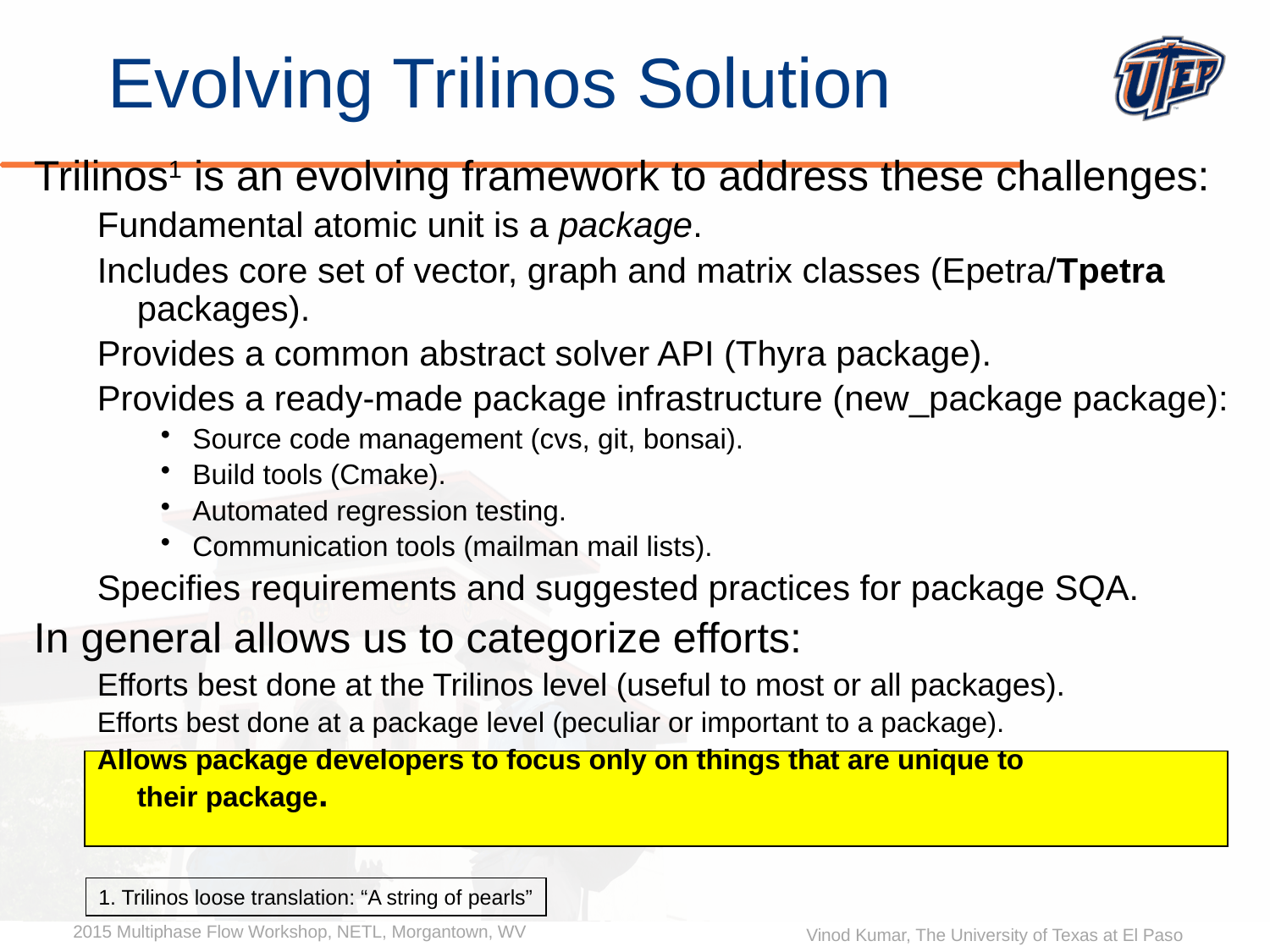

# Evolving Trilinos Solution
Trilinos1 is an evolving framework to address these challenges:
Fundamental atomic unit is a package.
Includes core set of vector, graph and matrix classes (Epetra/Tpetra packages).
Provides a common abstract solver API (Thyra package).
Provides a ready-made package infrastructure (new_package package):
Source code management (cvs, git, bonsai).
Build tools (Cmake).
Automated regression testing.
Communication tools (mailman mail lists).
Specifies requirements and suggested practices for package SQA.
In general allows us to categorize efforts:
Efforts best done at the Trilinos level (useful to most or all packages).
Efforts best done at a package level (peculiar or important to a package).
Allows package developers to focus only on things that are unique to
their package.

1. Trilinos loose translation: “A string of pearls”